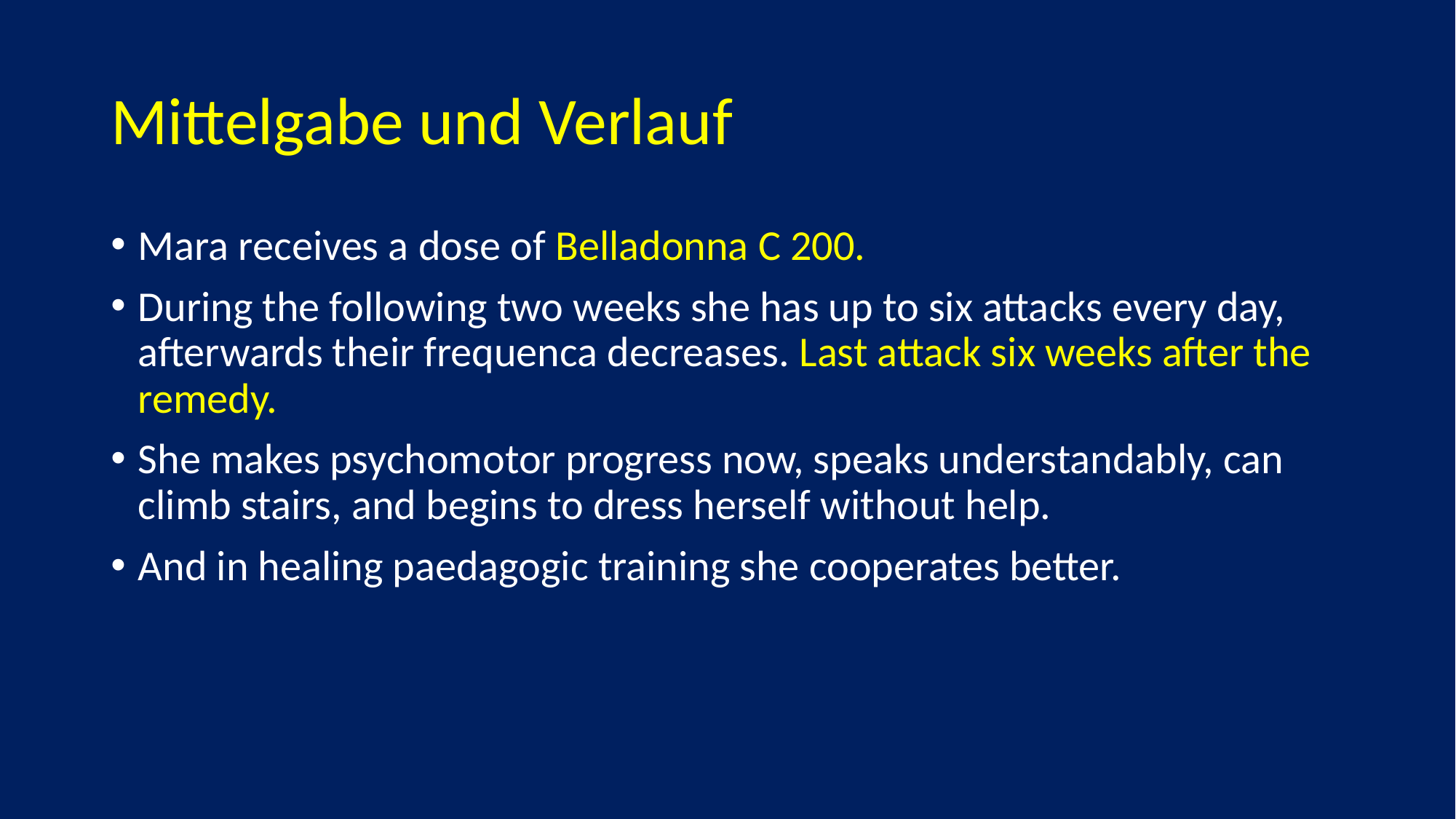

# Mittelgabe und Verlauf
Mara receives a dose of Belladonna C 200.
During the following two weeks she has up to six attacks every day, afterwards their frequenca decreases. Last attack six weeks after the remedy.
She makes psychomotor progress now, speaks understandably, can climb stairs, and begins to dress herself without help.
And in healing paedagogic training she cooperates better.